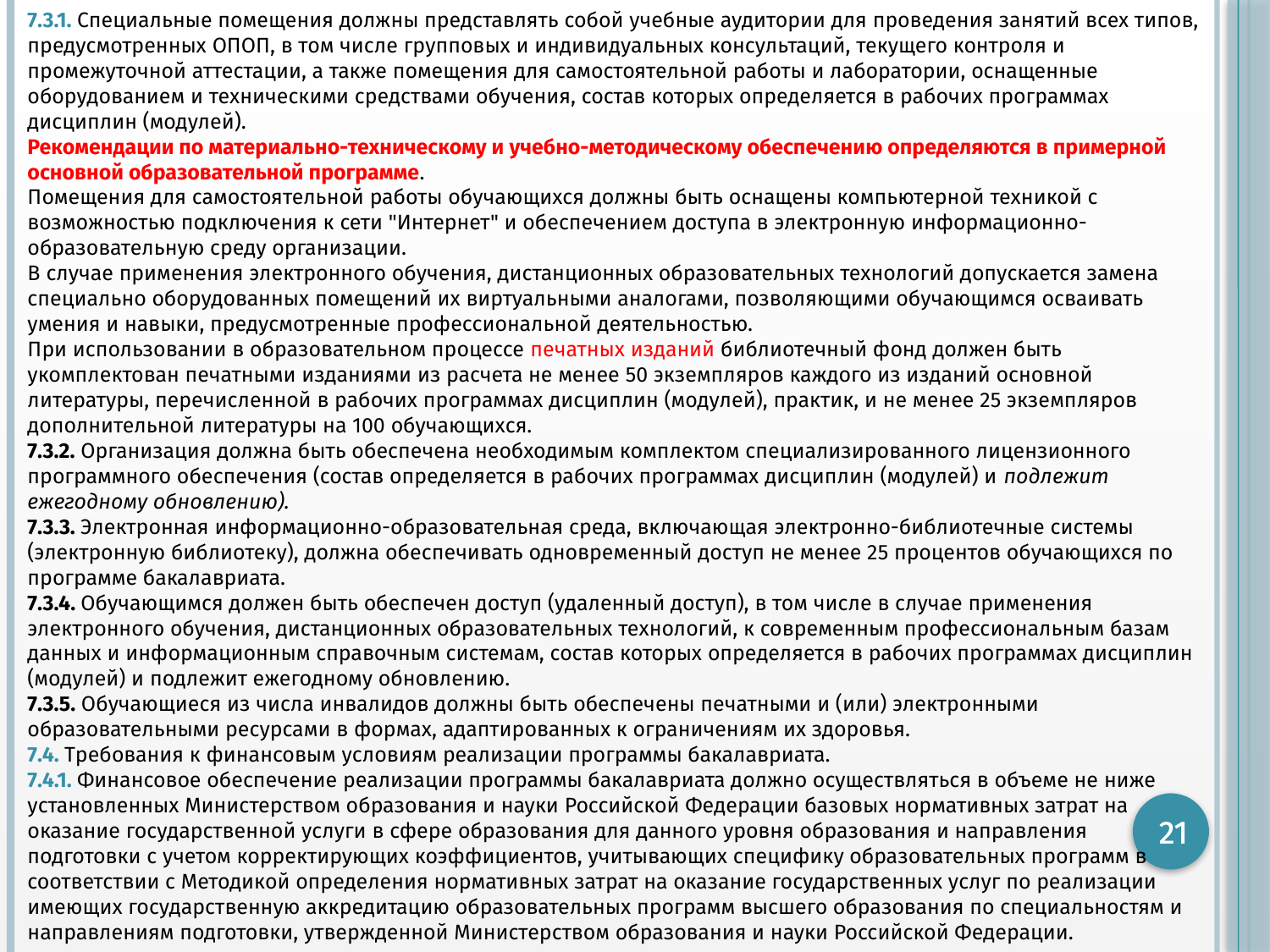

7.3.1. Специальные помещения должны представлять собой учебные аудитории для проведения занятий всех типов, предусмотренных ОПОП, в том числе групповых и индивидуальных консультаций, текущего контроля и промежуточной аттестации, а также помещения для самостоятельной работы и лаборатории, оснащенные оборудованием и техническими средствами обучения, состав которых определяется в рабочих программах дисциплин (модулей).
Рекомендации по материально-техническому и учебно-методическому обеспечению определяются в примерной основной образовательной программе.
Помещения для самостоятельной работы обучающихся должны быть оснащены компьютерной техникой с возможностью подключения к сети "Интернет" и обеспечением доступа в электронную информационно-образовательную среду организации.
В случае применения электронного обучения, дистанционных образовательных технологий допускается замена специально оборудованных помещений их виртуальными аналогами, позволяющими обучающимся осваивать умения и навыки, предусмотренные профессиональной деятельностью.
При использовании в образовательном процессе печатных изданий библиотечный фонд должен быть укомплектован печатными изданиями из расчета не менее 50 экземпляров каждого из изданий основной литературы, перечисленной в рабочих программах дисциплин (модулей), практик, и не менее 25 экземпляров дополнительной литературы на 100 обучающихся.
7.3.2. Организация должна быть обеспечена необходимым комплектом специализированного лицензионного программного обеспечения (состав определяется в рабочих программах дисциплин (модулей) и подлежит ежегодному обновлению).
7.3.3. Электронная информационно-образовательная среда, включающая электронно-библиотечные системы (электронную библиотеку), должна обеспечивать одновременный доступ не менее 25 процентов обучающихся по программе бакалавриата.
7.3.4. Обучающимся должен быть обеспечен доступ (удаленный доступ), в том числе в случае применения электронного обучения, дистанционных образовательных технологий, к современным профессиональным базам данных и информационным справочным системам, состав которых определяется в рабочих программах дисциплин (модулей) и подлежит ежегодному обновлению.
7.3.5. Обучающиеся из числа инвалидов должны быть обеспечены печатными и (или) электронными образовательными ресурсами в формах, адаптированных к ограничениям их здоровья.
7.4. Требования к финансовым условиям реализации программы бакалавриата.
7.4.1. Финансовое обеспечение реализации программы бакалавриата должно осуществляться в объеме не ниже установленных Министерством образования и науки Российской Федерации базовых нормативных затрат на оказание государственной услуги в сфере образования для данного уровня образования и направления подготовки с учетом корректирующих коэффициентов, учитывающих специфику образовательных программ в соответствии с Методикой определения нормативных затрат на оказание государственных услуг по реализации имеющих государственную аккредитацию образовательных программ высшего образования по специальностям и направлениям подготовки, утвержденной Министерством образования и науки Российской Федерации.
21